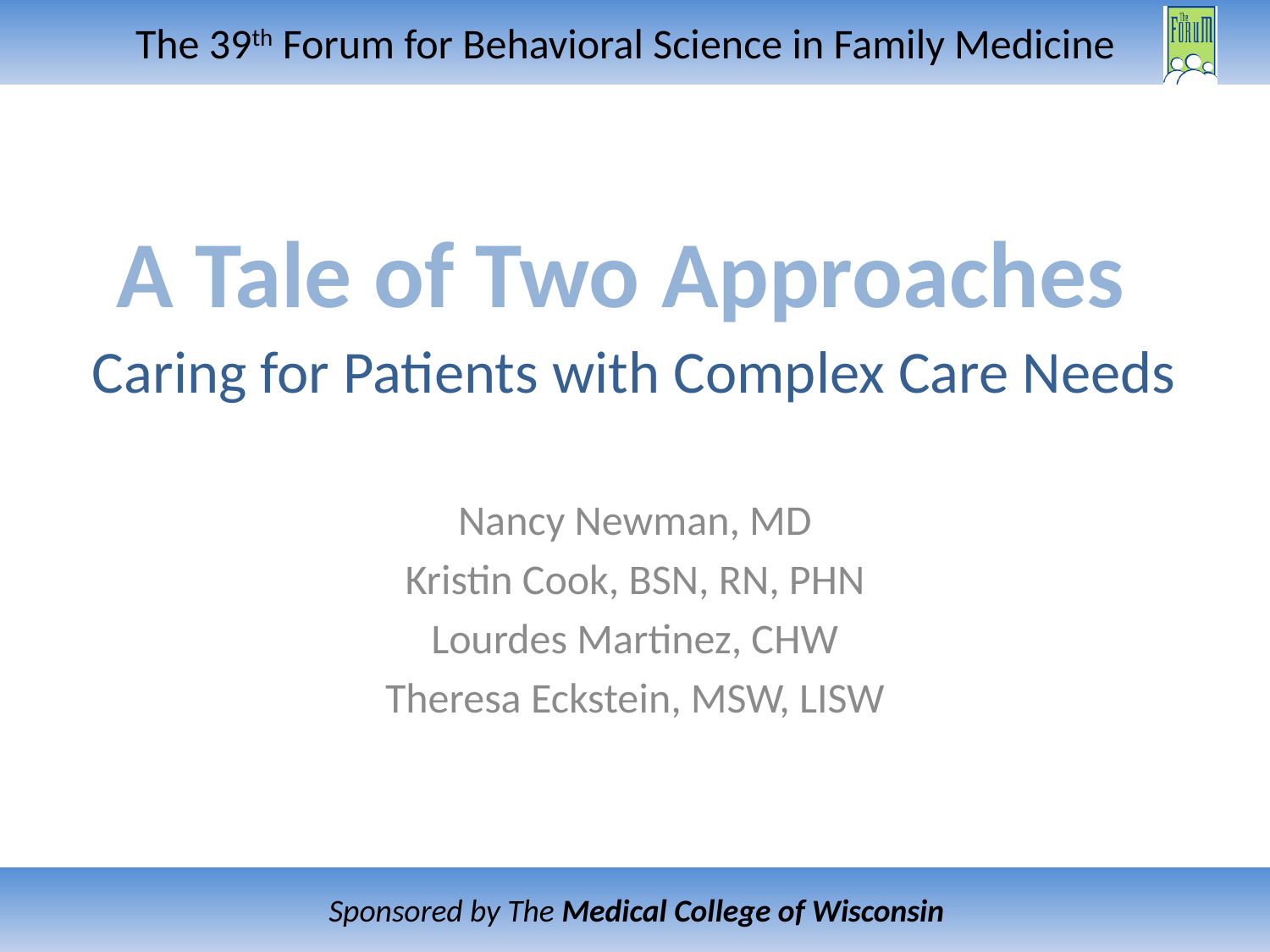

A Tale of Two Approaches
Caring for Patients with Complex Care Needs
Nancy Newman, MD
Kristin Cook, BSN, RN, PHN
Lourdes Martinez, CHW
Theresa Eckstein, MSW, LISW